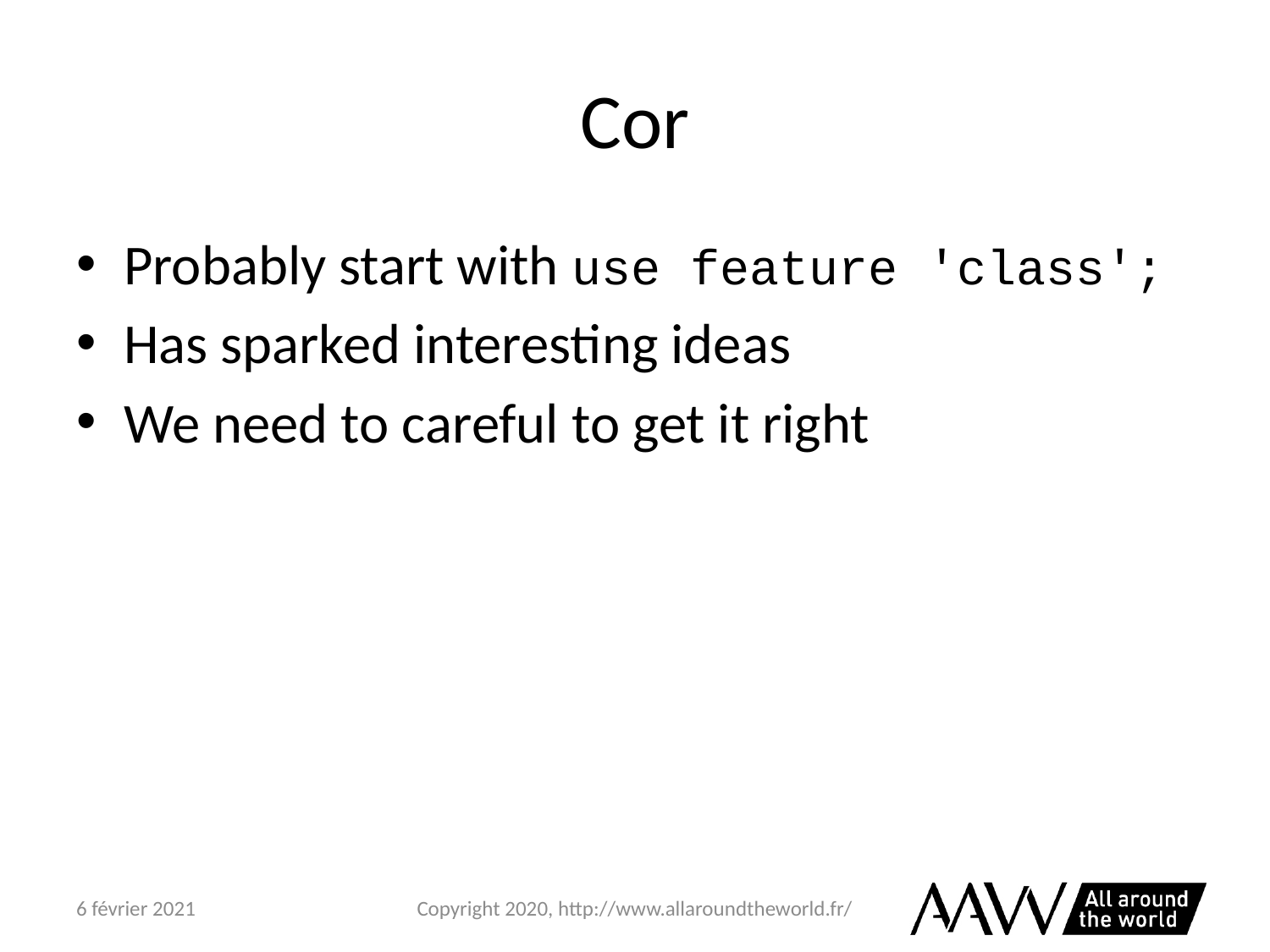

# Cor
Probably start with use feature 'class';
Has sparked interesting ideas
We need to careful to get it right
6 février 2021
Copyright 2020, http://www.allaroundtheworld.fr/